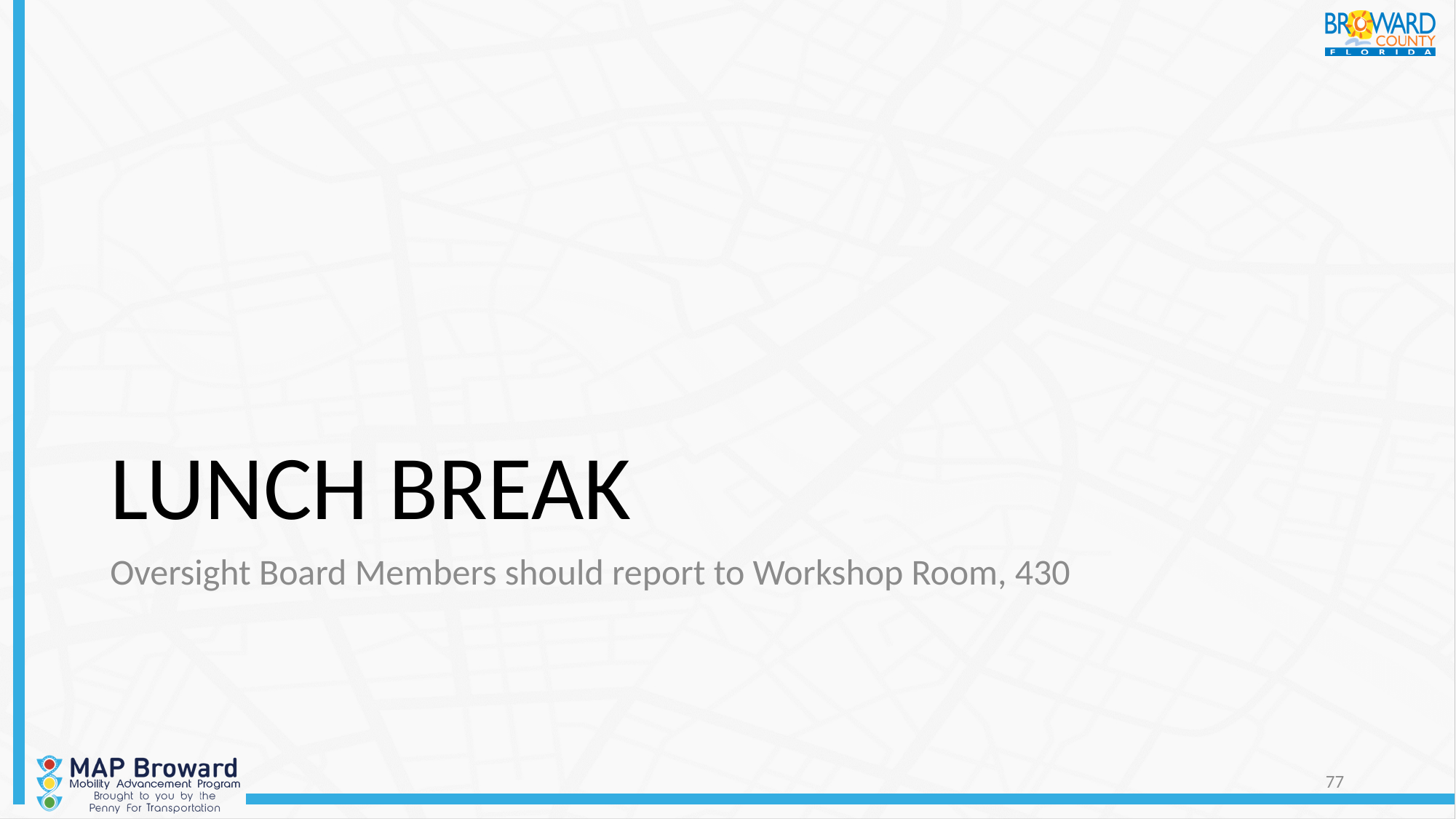

# LUNCH BREAK
Oversight Board Members should report to Workshop Room, 430
77